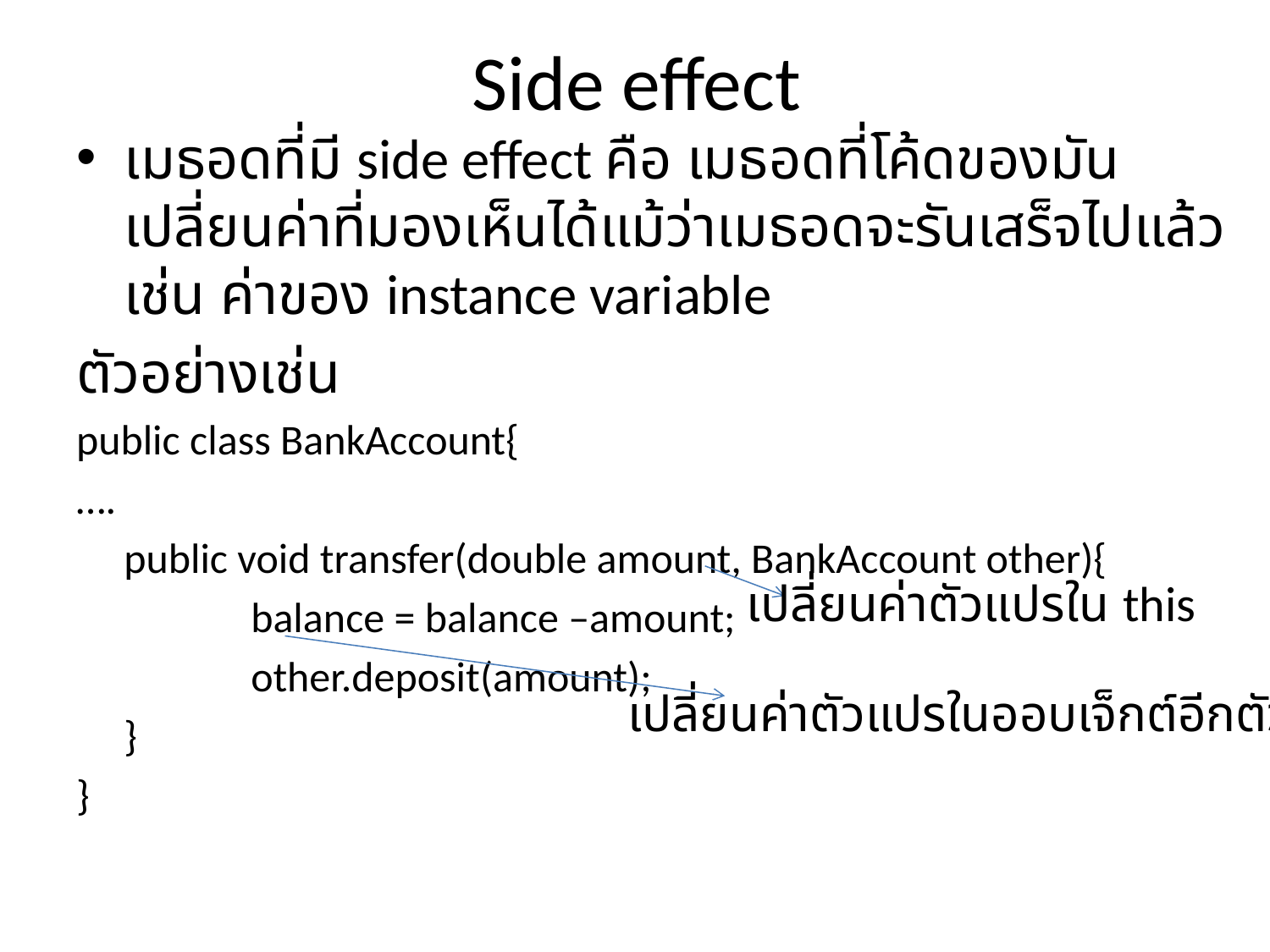

# Side effect
เมธอดที่มี side effect คือ เมธอดที่โค้ดของมันเปลี่ยนค่าที่มองเห็นได้แม้ว่าเมธอดจะรันเสร็จไปแล้ว เช่น ค่าของ instance variable
ตัวอย่างเช่น
public class BankAccount{
….
	public void transfer(double amount, BankAccount other){
		balance = balance –amount;
		other.deposit(amount);
	}
}

เปลี่ยนค่าตัวแปรใน this
เปลี่ยนค่าตัวแปรในออบเจ็กต์อีกตัวด้วย